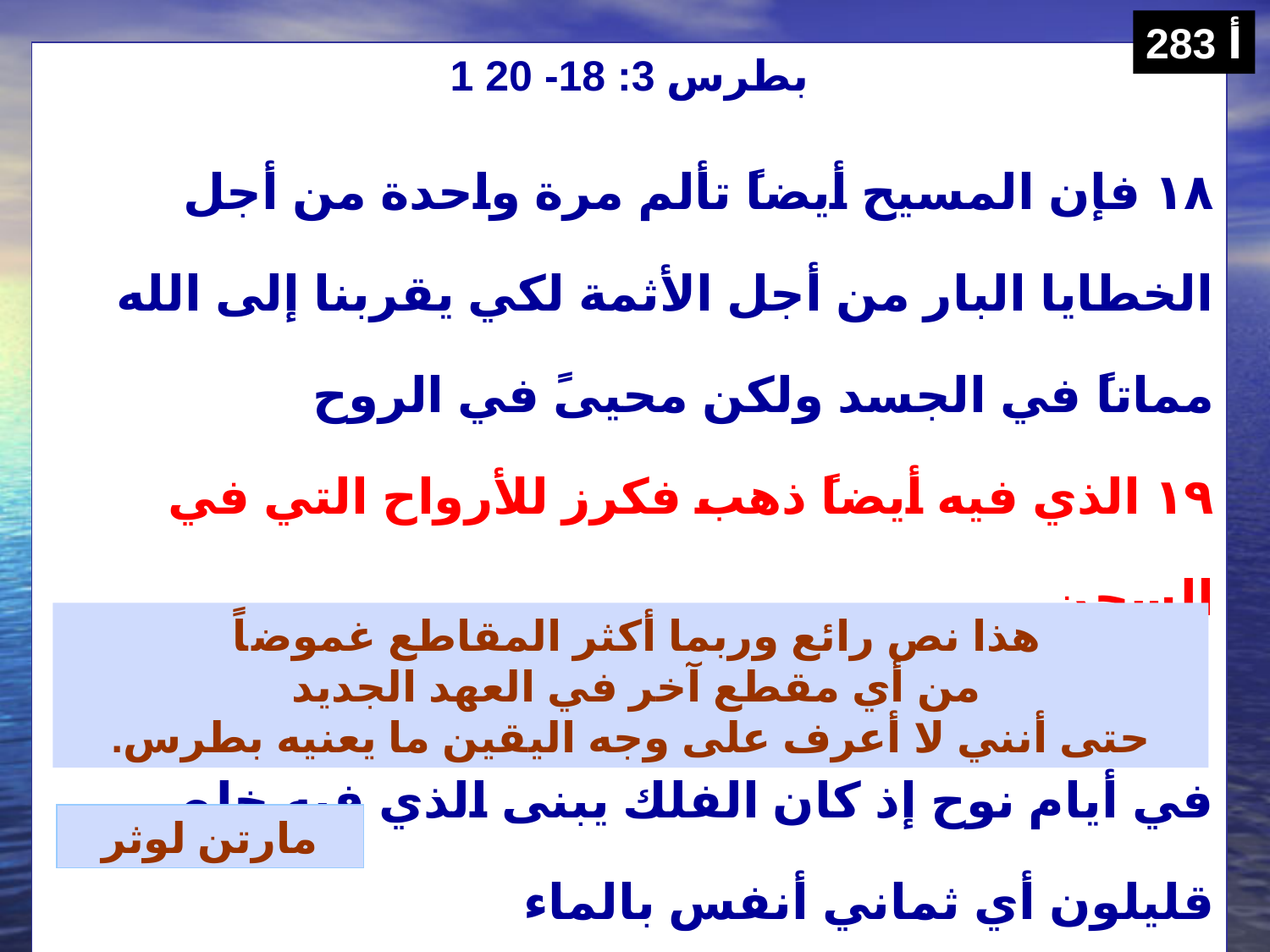

بطرس 1 3:18-20
283 أ
1 بطرس 3: 18- 20

١٨ فإن المسيح أيضاً تألم مرة واحدة من أجل الخطايا البار من أجل الأثمة لكي يقربنا إلى الله مماتاً في الجسد ولكن محيىً في الروح
١٩ الذي فيه أيضاً ذهب فكرز للأرواح التي في السجن
٢٠ إذ عصت قديماً حين كانت أناة الله تنتظر مرة في أيام نوح إذ كان الفلك يبنى الذي فيه خلص قليلون أي ثماني أنفس بالماء
هذا نص رائع وربما أكثر المقاطع غموضاً
من أي مقطع آخر في العهد الجديد
حتى أنني لا أعرف على وجه اليقين ما يعنيه بطرس.
مارتن لوثر